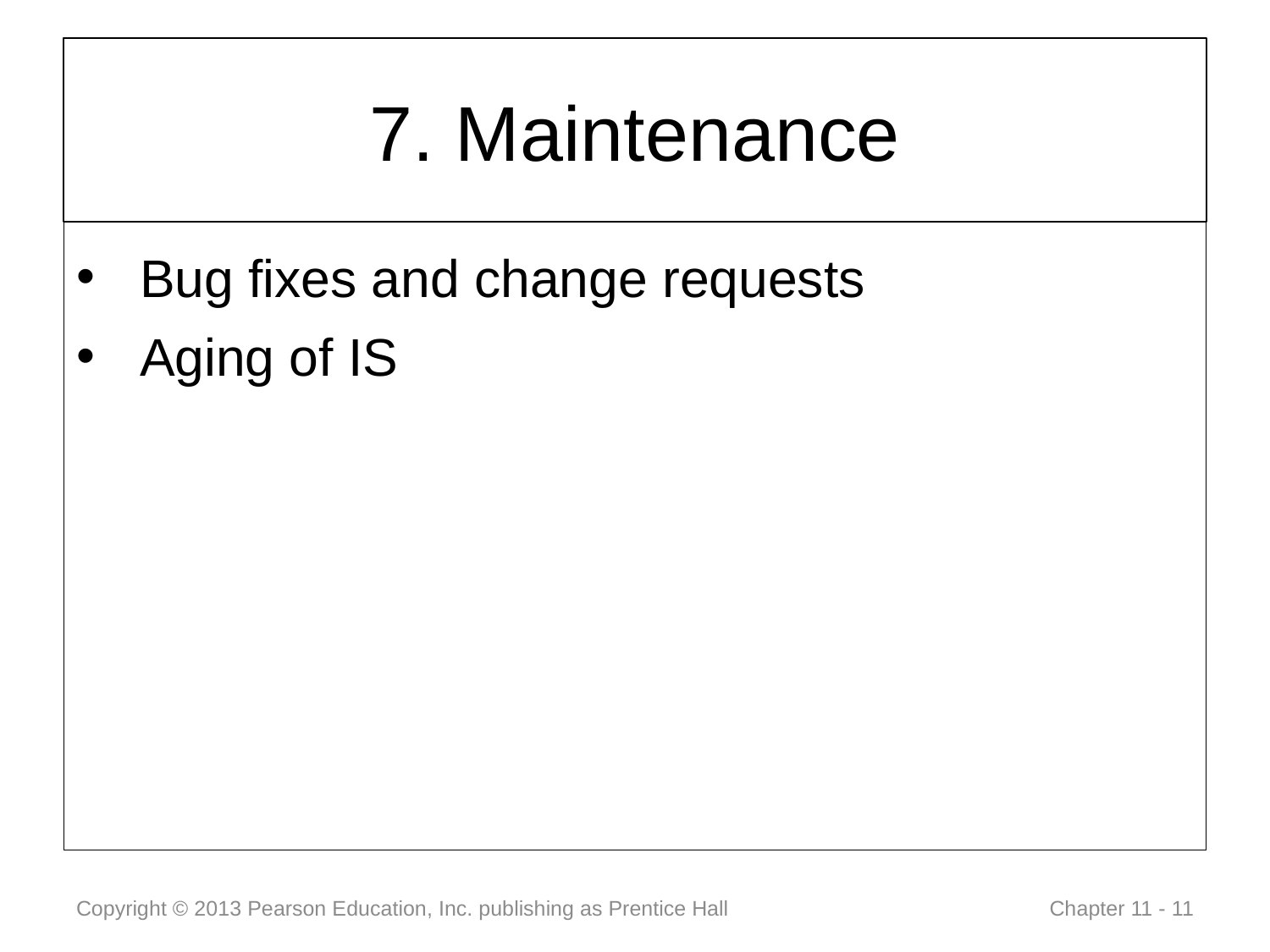

# 7. Maintenance
Bug fixes and change requests
Aging of IS
Copyright © 2013 Pearson Education, Inc. publishing as Prentice Hall
 Chapter 11 - 11